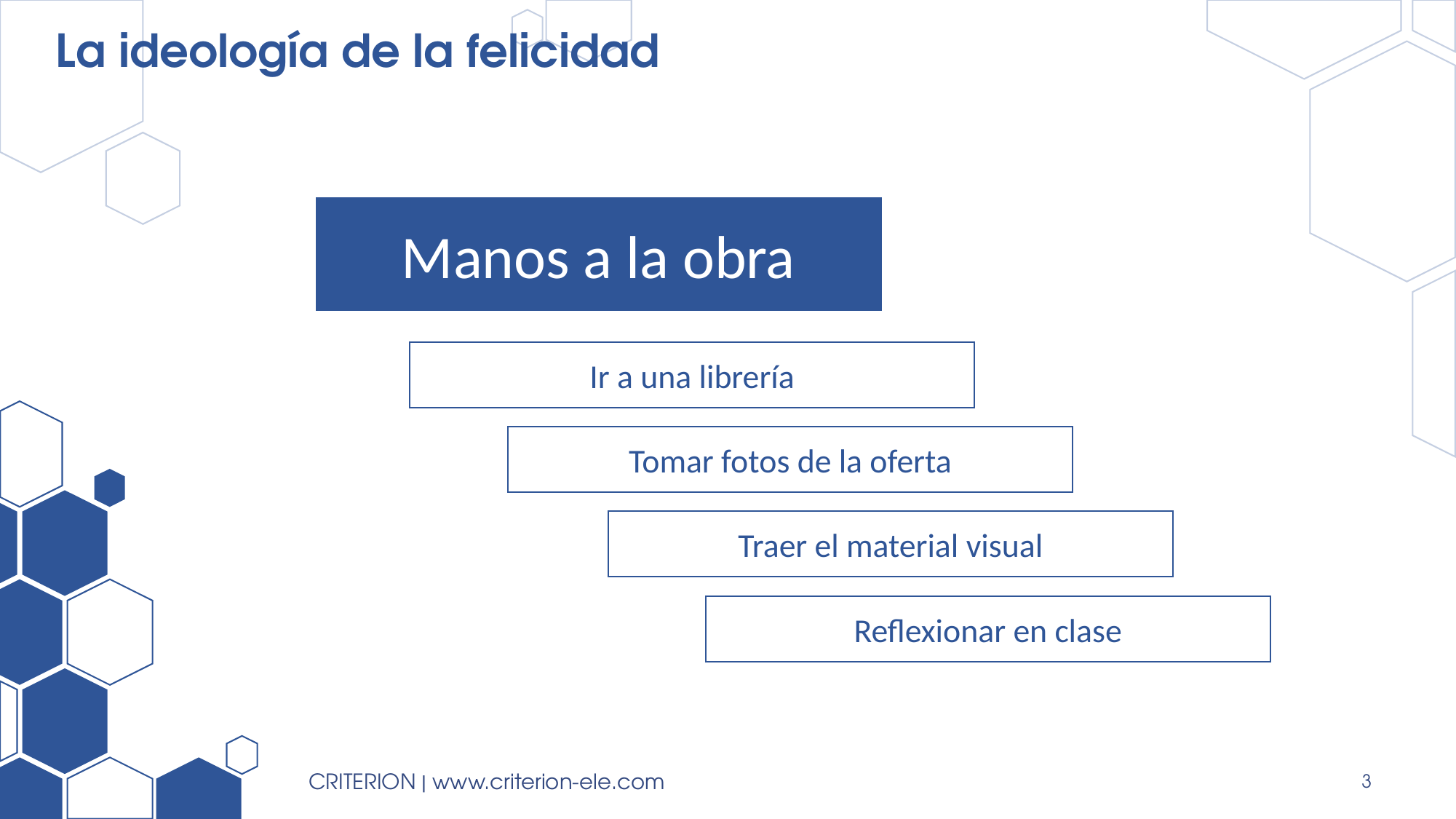

# La ideología de la felicidad
Manos a la obra
Ir a una librería
Tomar fotos de la oferta
Traer el material visual
Reflexionar en clase
CRITERION | www.criterion-ele.com
3